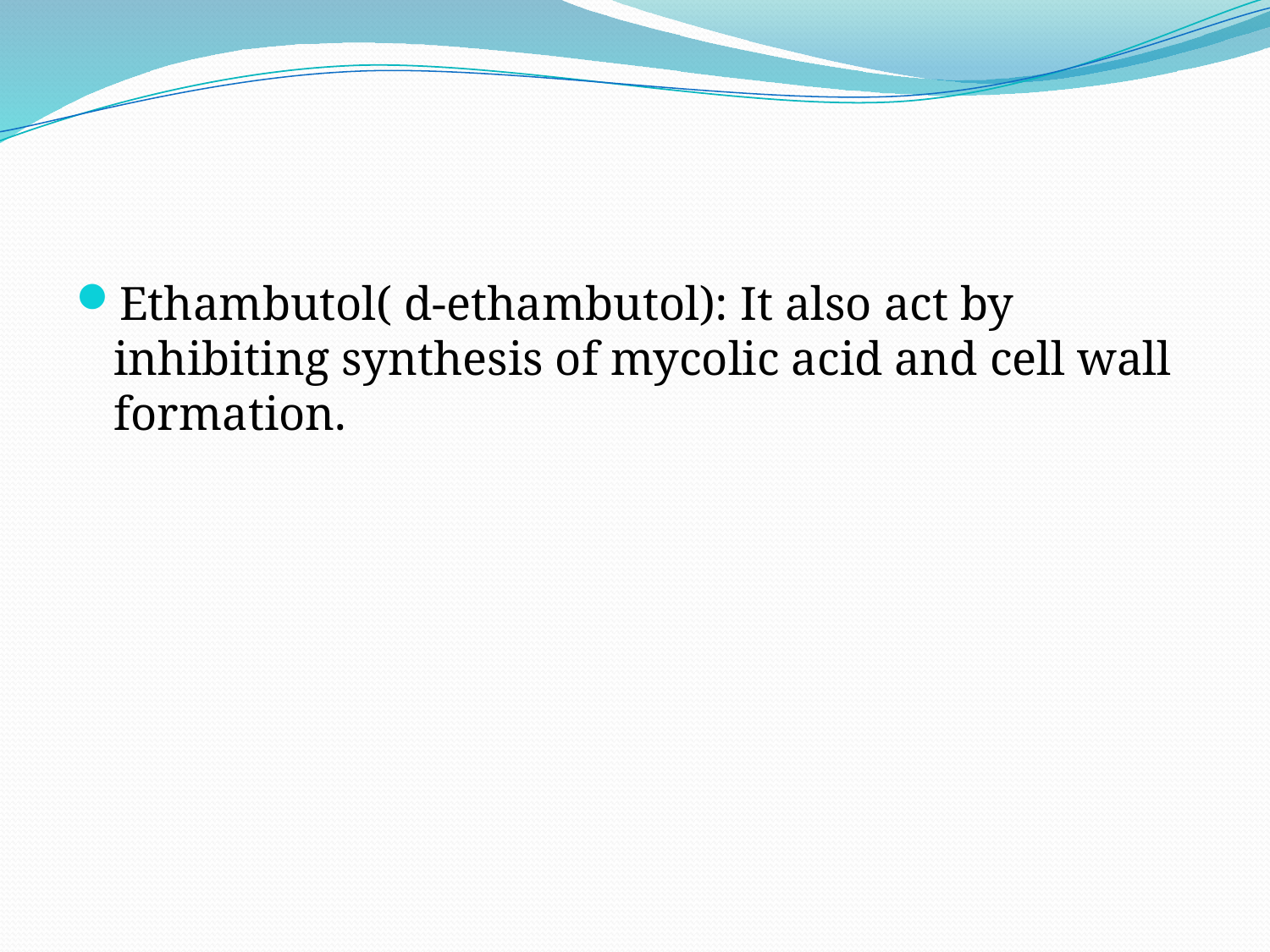

#
Ethambutol( d-ethambutol): It also act by inhibiting synthesis of mycolic acid and cell wall formation.